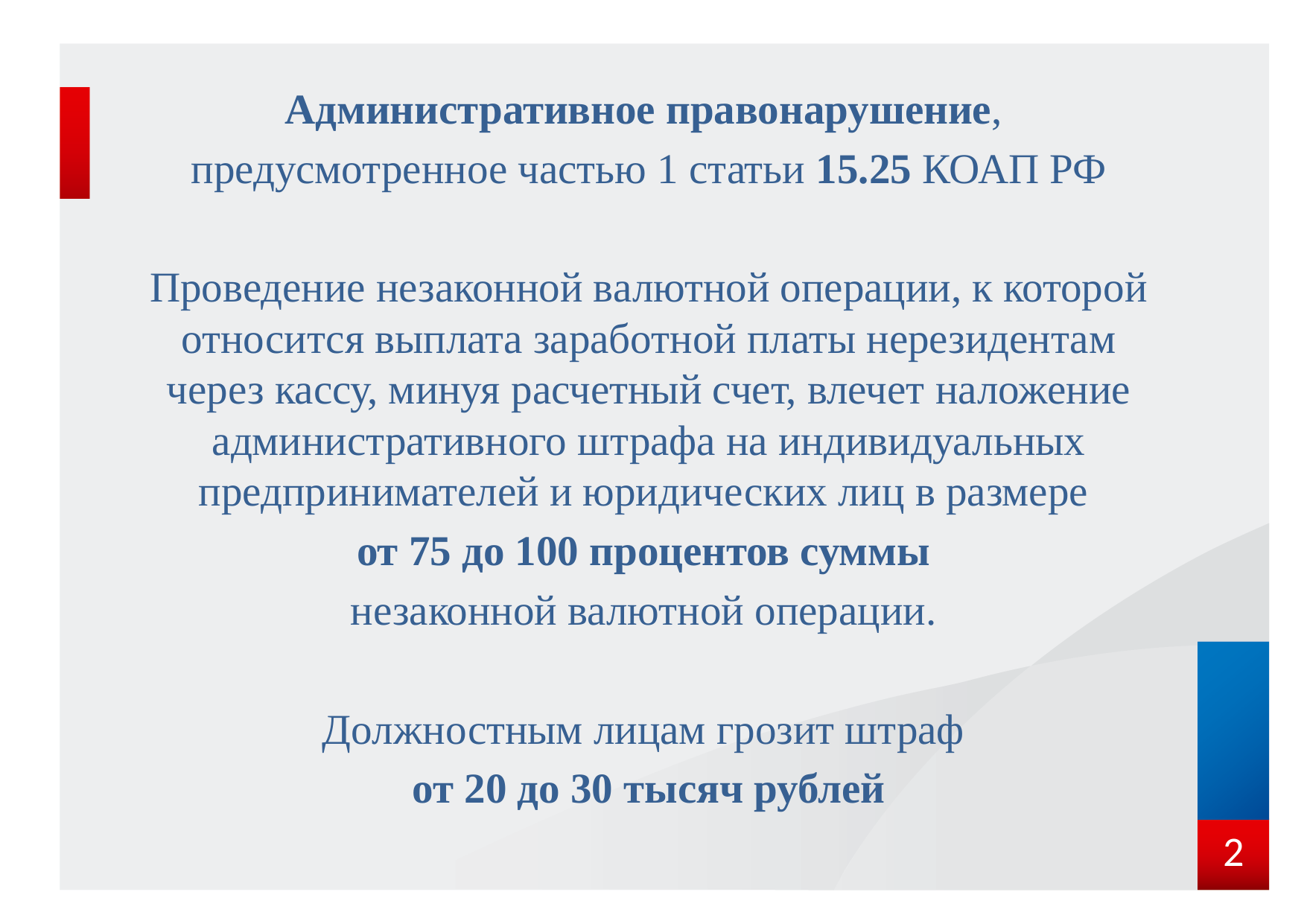

Административное правонарушение,
предусмотренное частью 1 статьи 15.25 КОАП РФ

Проведение незаконной валютной операции, к которой относится выплата заработной платы нерезидентам через кассу, минуя расчетный счет, влечет наложение административного штрафа на индивидуальных предпринимателей и юридических лиц в размере
от 75 до 100 процентов суммы
незаконной валютной операции.

Должностным лицам грозит штраф
от 20 до 30 тысяч рублей
2